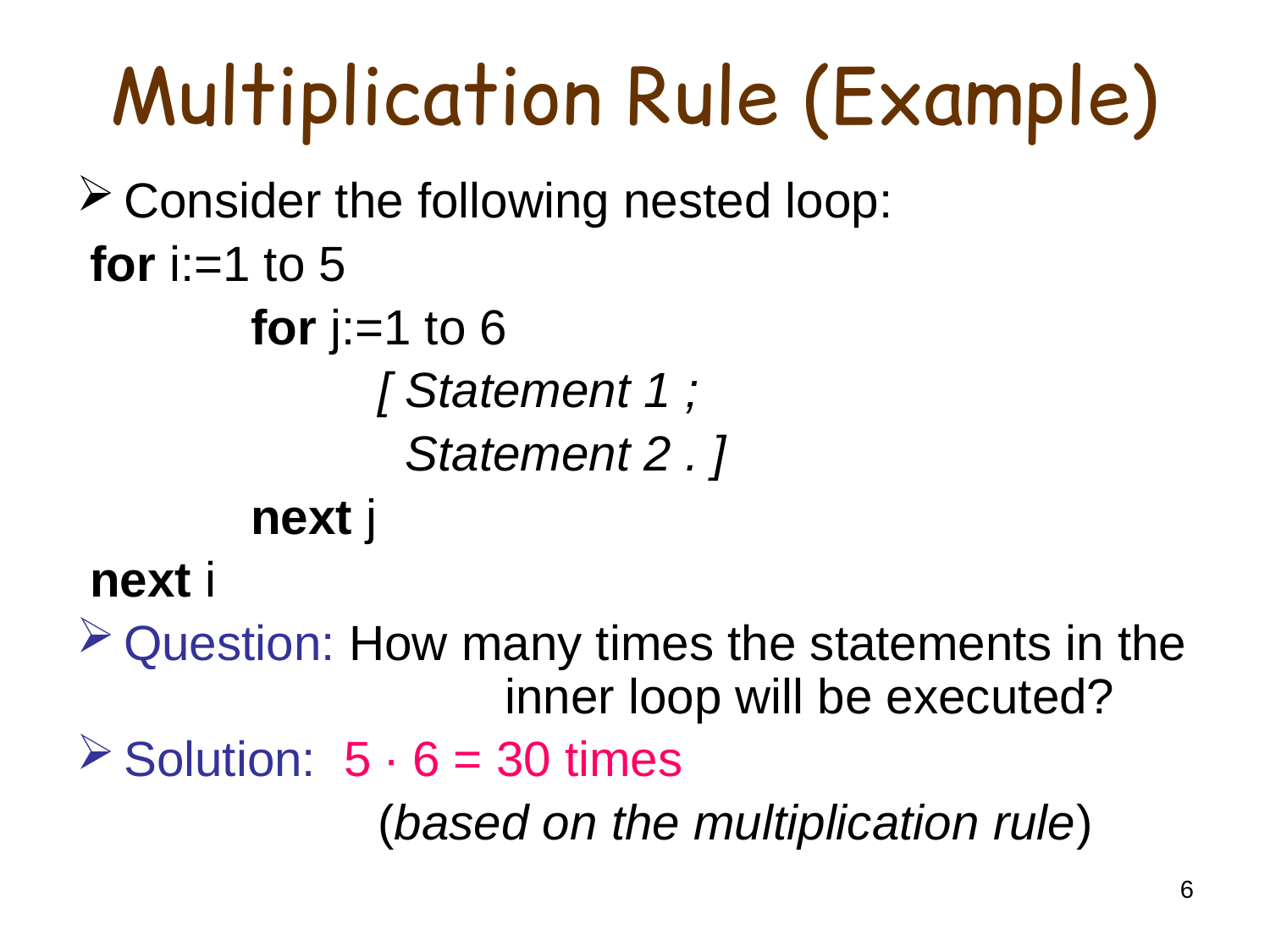

# Multiplication Rule (Example)
Consider the following nested loop:
 for i:=1 to 5
		for j:=1 to 6
			[ Statement 1 ;
			  Statement 2 . ]
		next j
 next i
Question: How many times the statements in the 			inner loop will be executed?
Solution:  5 ∙ 6 = 30 times
			(based on the multiplication rule)

6